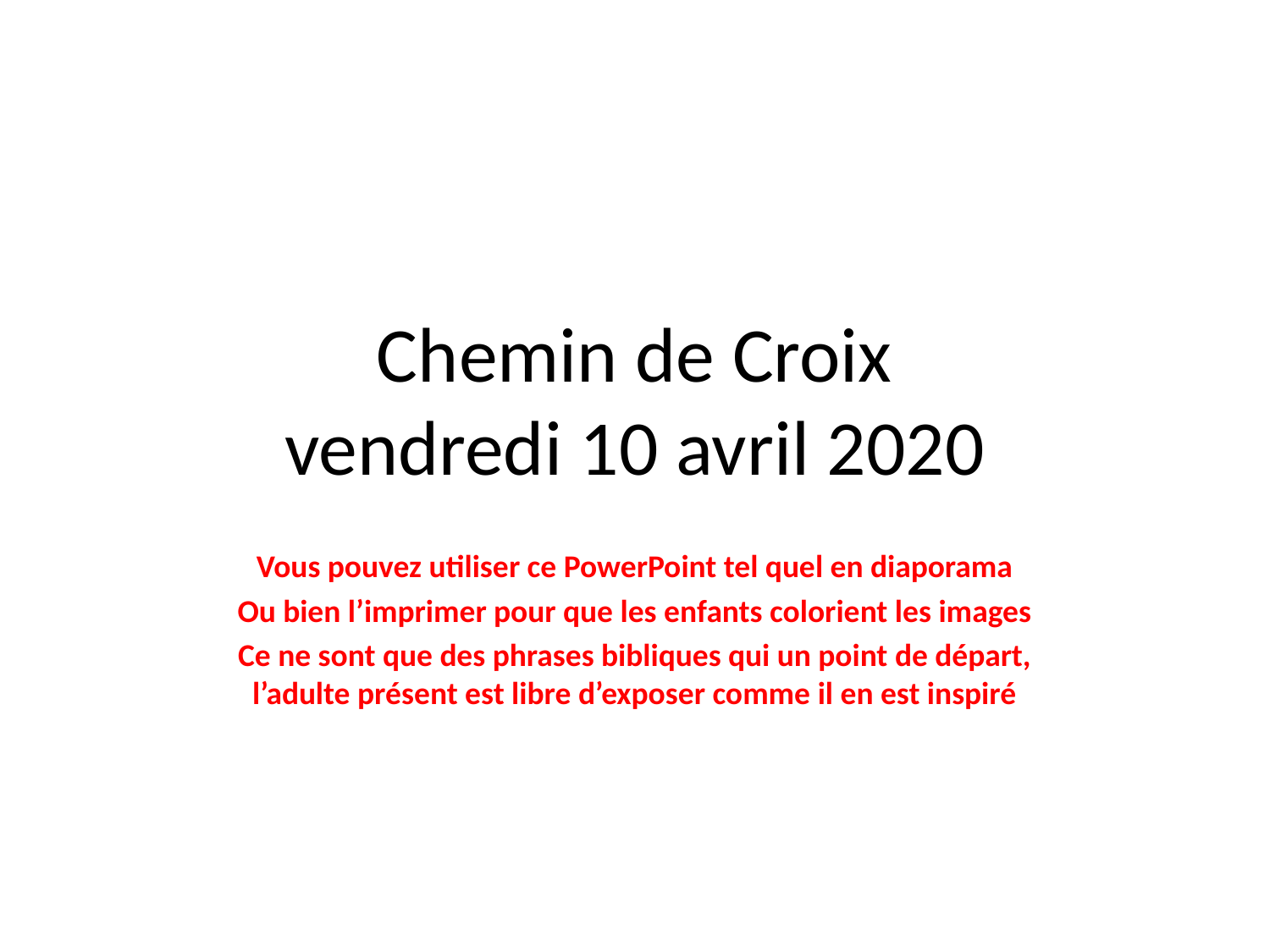

# Chemin de Croix vendredi 10 avril 2020
Vous pouvez utiliser ce PowerPoint tel quel en diaporama
Ou bien l’imprimer pour que les enfants colorient les images
Ce ne sont que des phrases bibliques qui un point de départ, l’adulte présent est libre d’exposer comme il en est inspiré